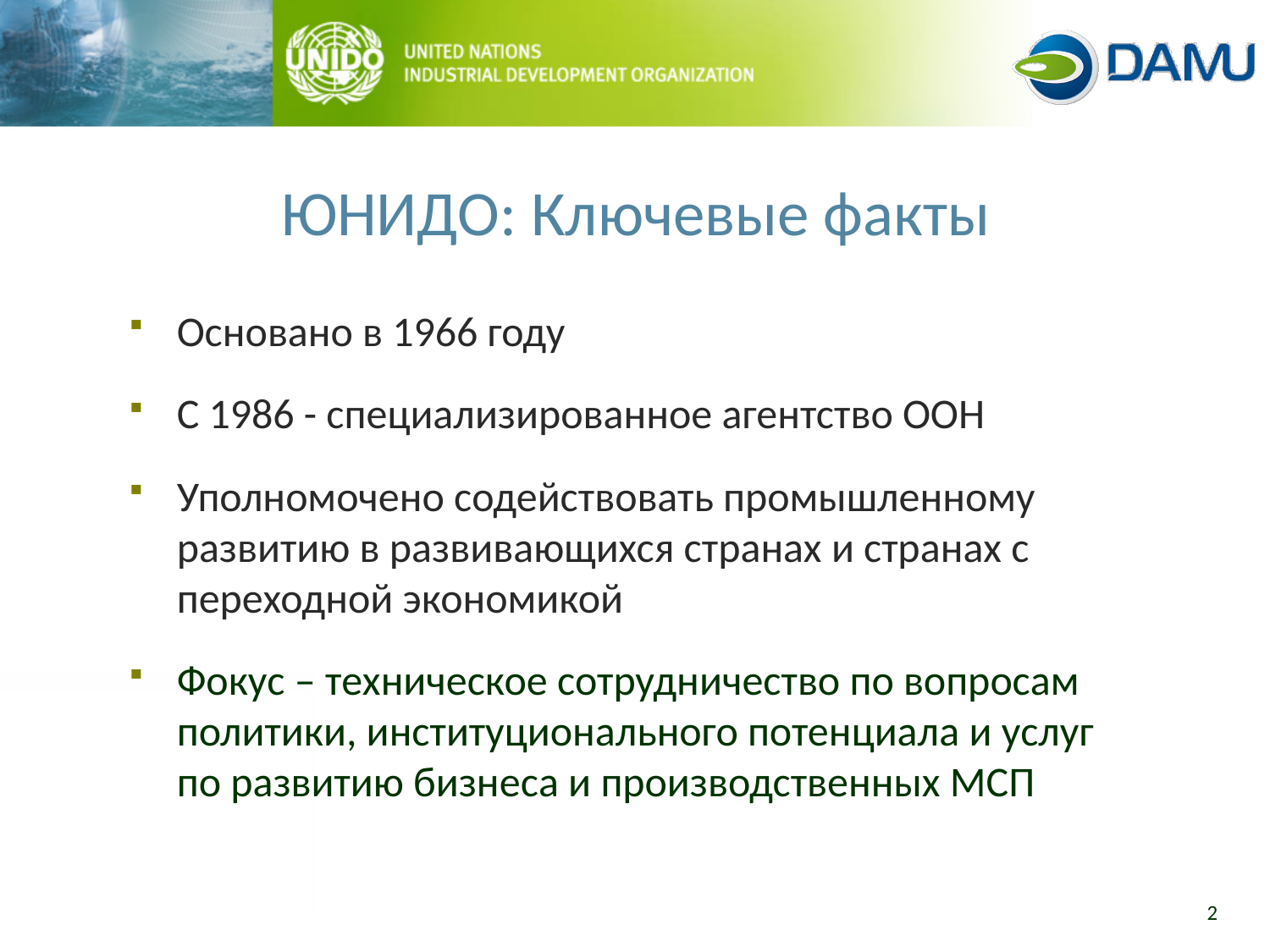

ЮНИДО: Ключевые факты
Основано в 1966 году
С 1986 - специализированное агентство ООН
Уполномочено содействовать промышленному развитию в развивающихся странах и странах с переходной экономикой
Фокус – техническое сотрудничество по вопросам политики, институционального потенциала и услуг по развитию бизнеса и производственных МСП